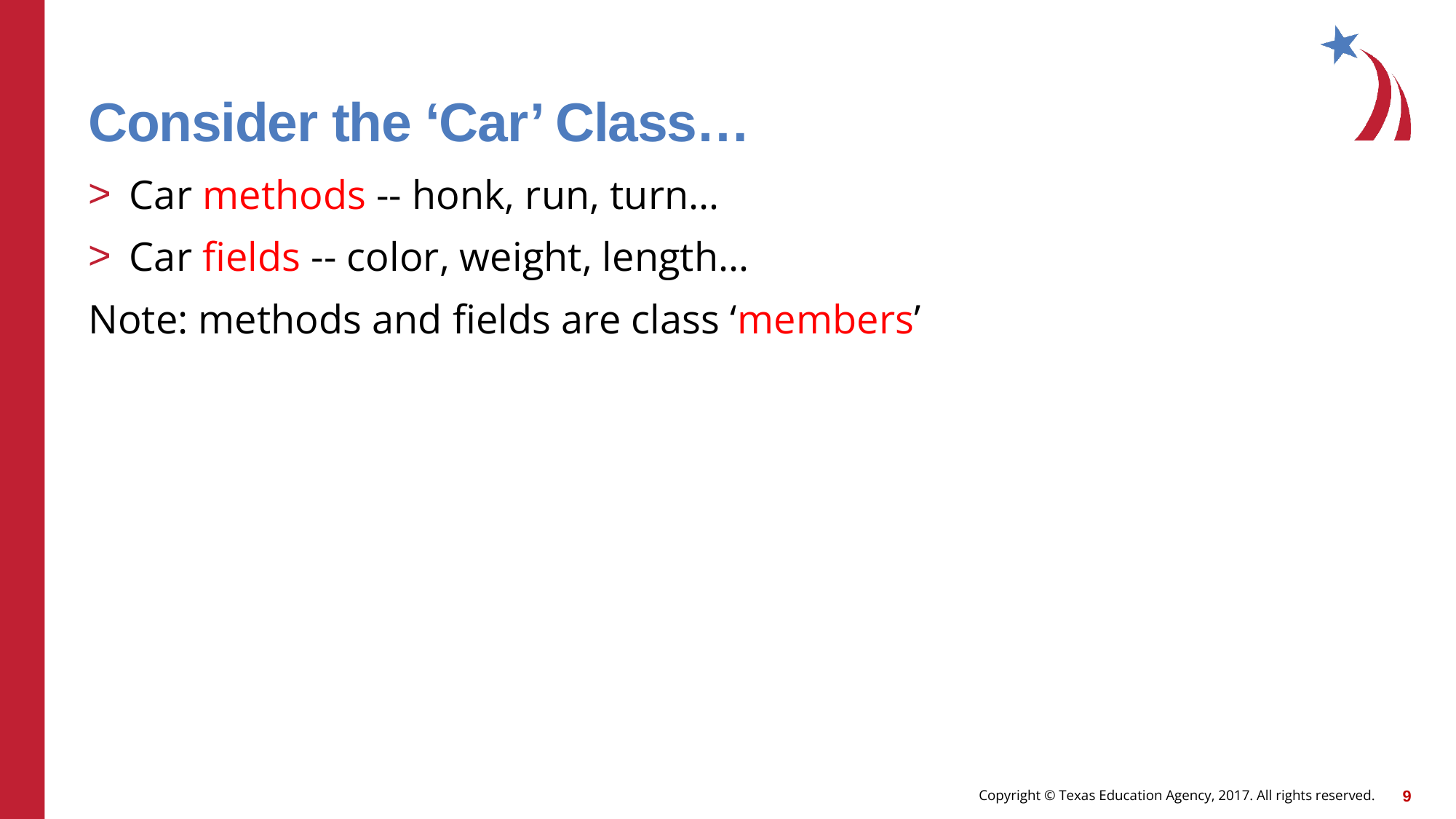

# Consider the ‘Car’ Class…
Car methods -- honk, run, turn…
Car fields -- color, weight, length…
Note: methods and fields are class ‘members’